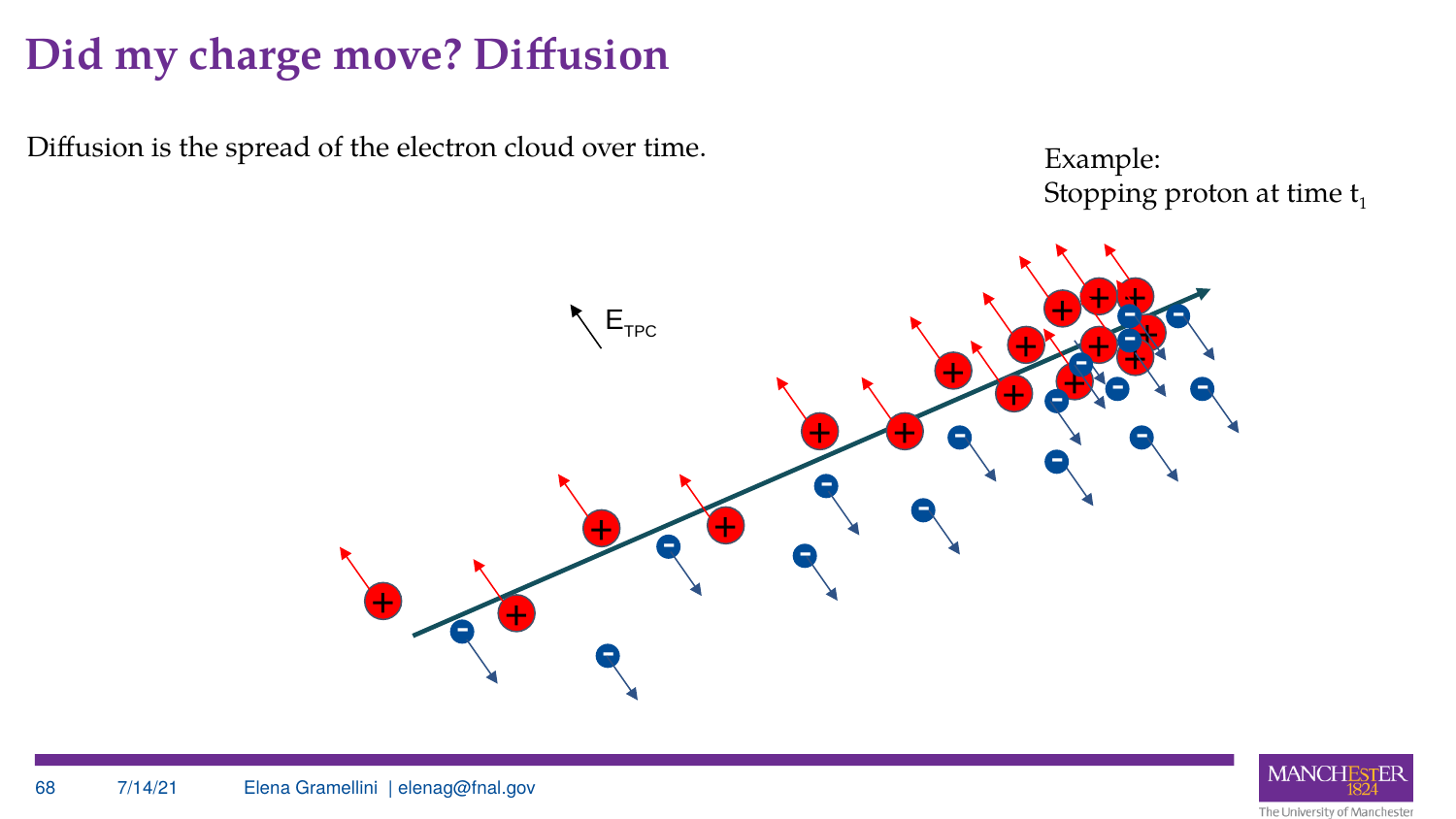

# Did my charge move? Diffusion
Diffusion is the spread of the electron cloud over time.
Example:
Stopping proton at time t1
+

+

+

-

-

-

-

-

-

-

-

-

-

-

-

-

-

ETPC
+

-

+

+

+

+

+

+

-

+

+

+

+

+

+

68
7/14/21

Elena Gramellini  | elenag@fnal.gov